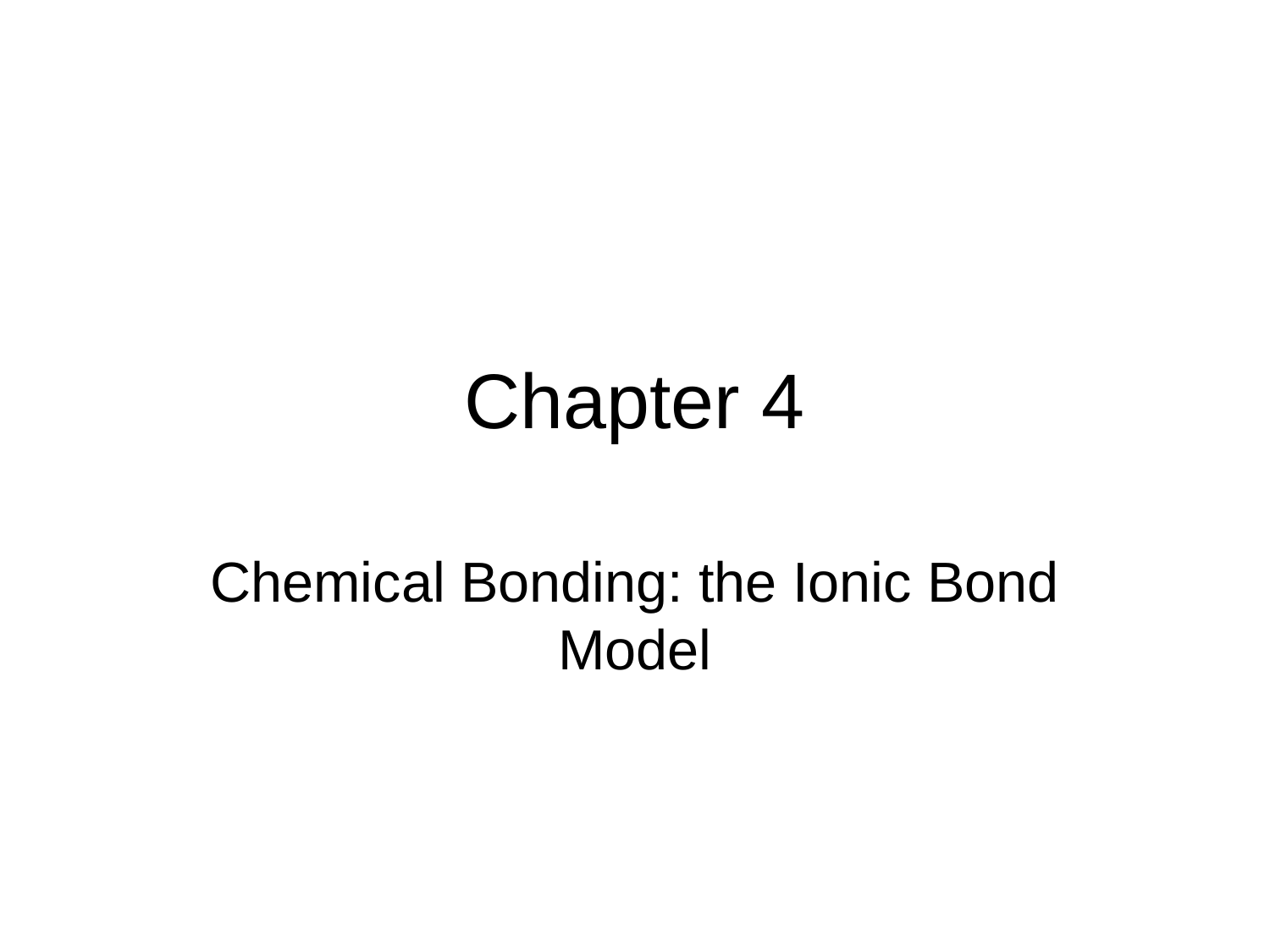

# Chapter 4
Chemical Bonding: the Ionic Bond Model